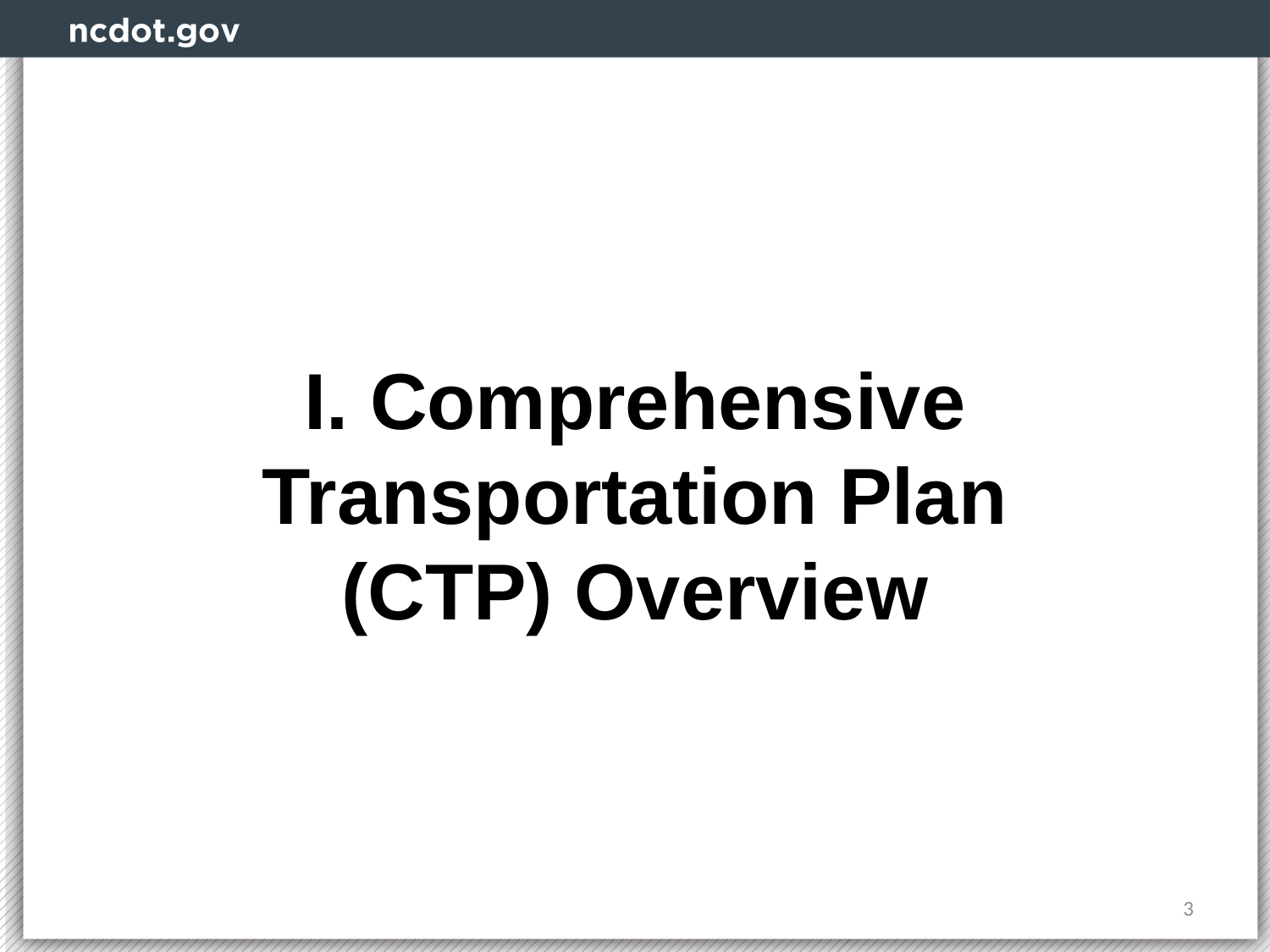

# I. Comprehensive Transportation Plan (CTP) Overview
3